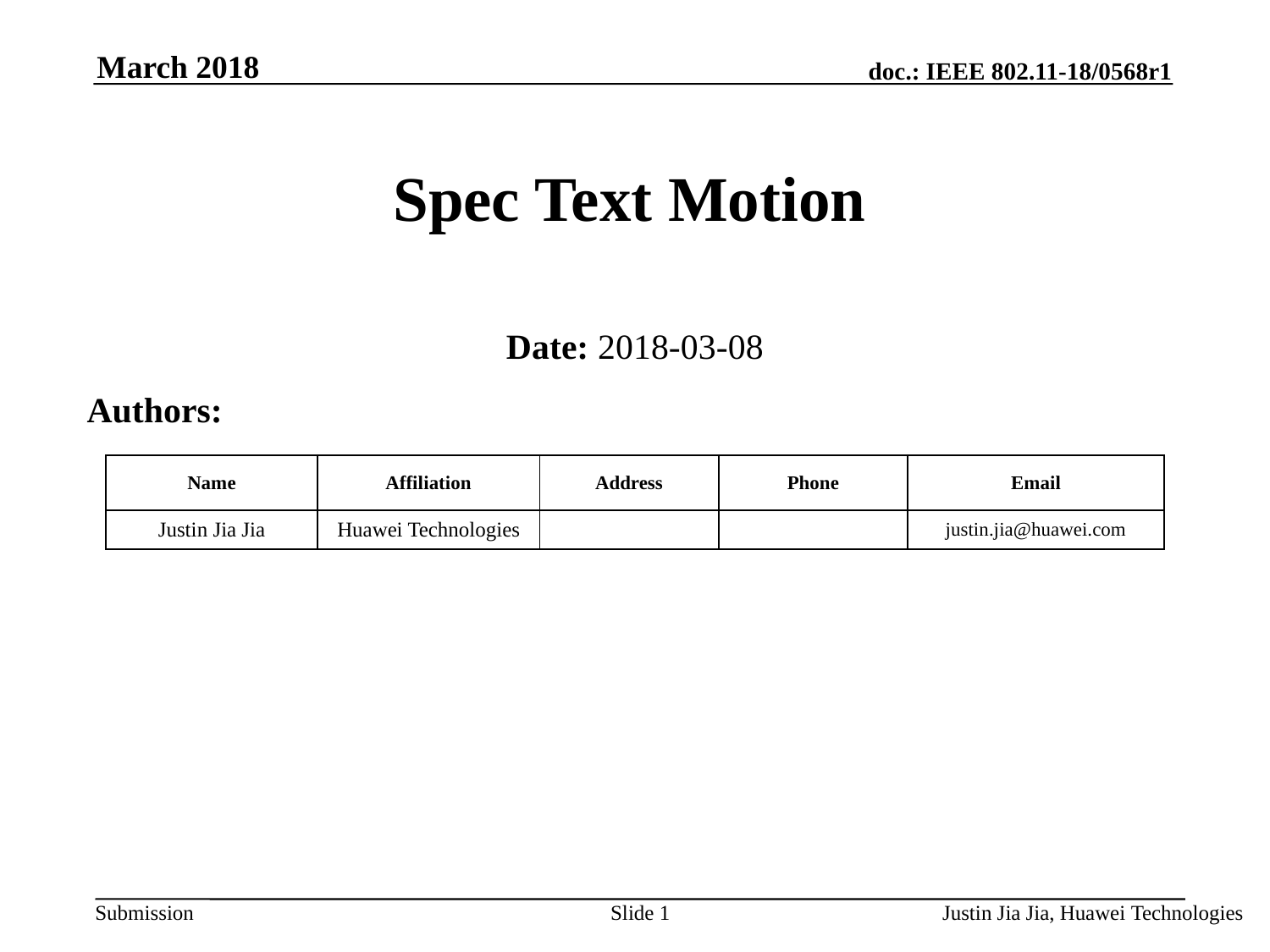

March 2018
# Spec Text Motion
Date: 2018-03-08
Authors:
| Name | Affiliation | Address | Phone | Email |
| --- | --- | --- | --- | --- |
| Justin Jia Jia | Huawei Technologies |  |  | justin.jia@huawei.com |
Slide 1
Justin Jia Jia, Huawei Technologies